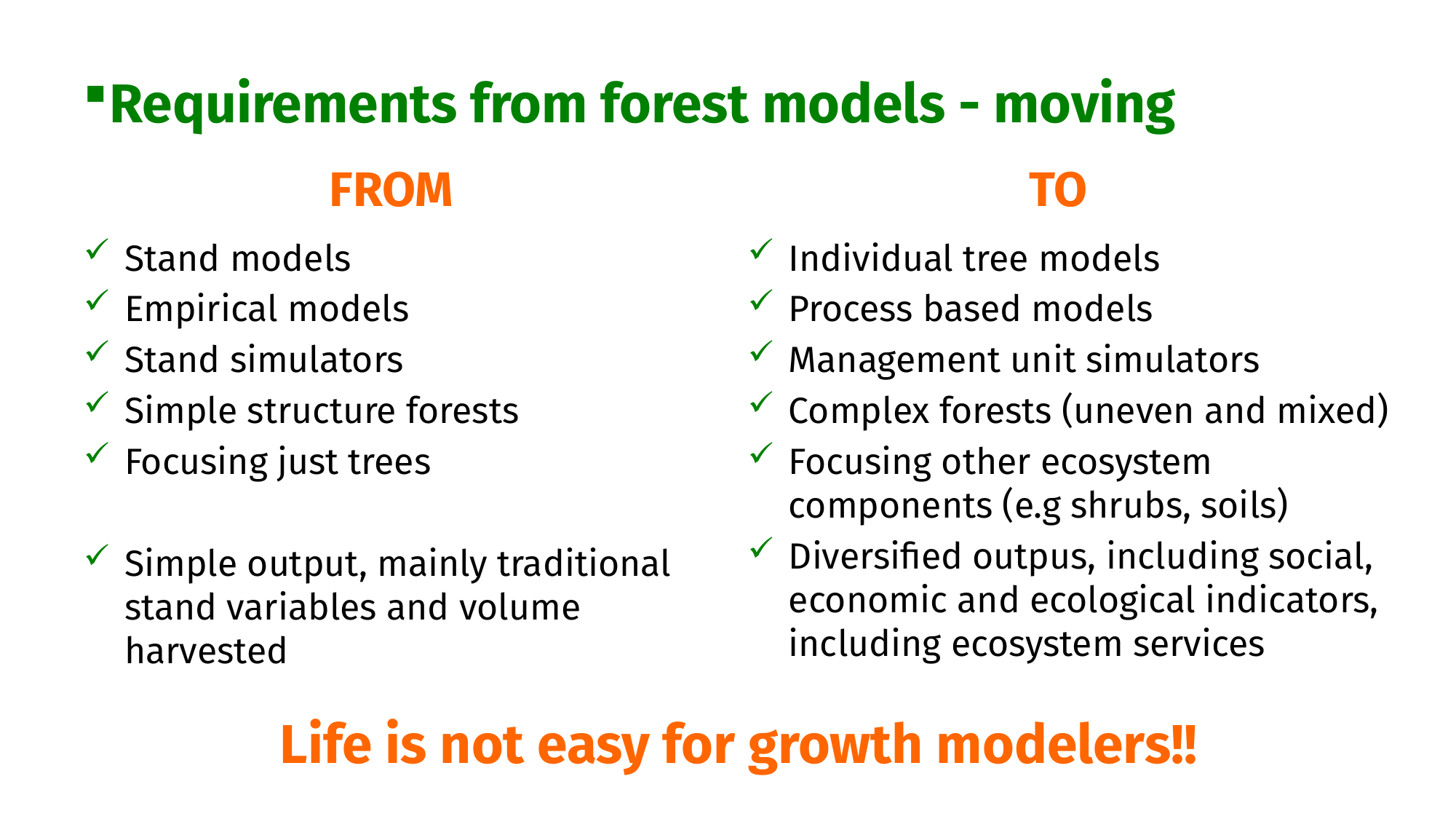

# Requirements from forest models - moving
FROM
TO
Stand models
Empirical models
Stand simulators
Simple structure forests
Focusing just trees

Simple output, mainly traditional stand variables and volume harvested

Individual tree models
Process based models
Management unit simulators
Complex forests (uneven and mixed)
Focusing other ecosystem components (e.g shrubs, soils)
Diversified outpus, including social, economic and ecological indicators, including ecosystem services
Life is not easy for growth modelers!!